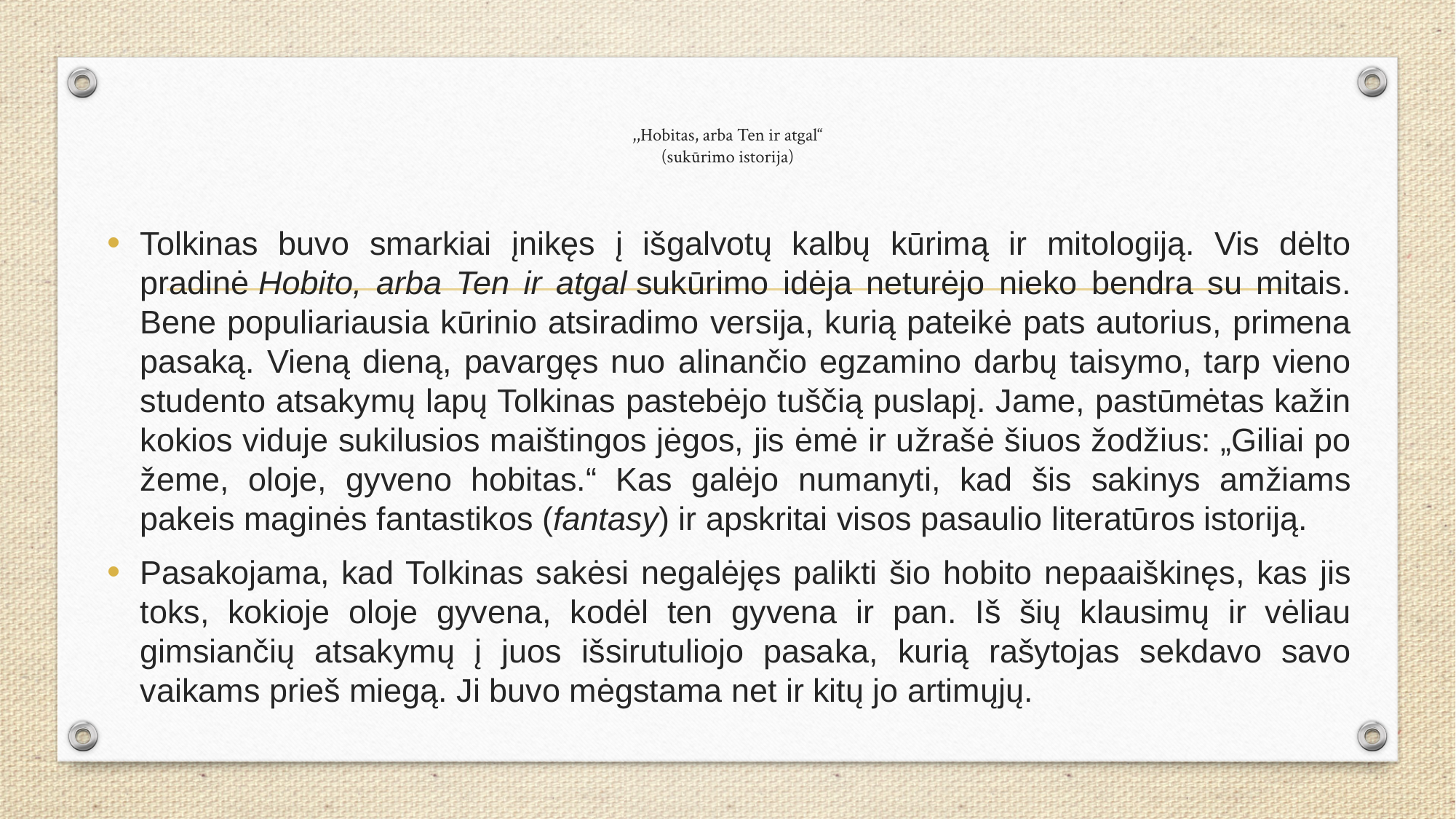

# ,,Hobitas, arba Ten ir atgal“ (sukūrimo istorija)
Tolkinas buvo smarkiai įnikęs į išgalvotų kalbų kūrimą ir mitologiją. Vis dėlto pradinė Hobito, arba Ten ir atgal sukūrimo idėja neturėjo nieko bendra su mitais. Bene populiariausia kūrinio atsiradimo versija, kurią pateikė pats autorius, primena pasaką. Vieną dieną, pavargęs nuo alinančio egzamino darbų taisymo, tarp vieno studento atsakymų lapų Tolkinas pastebėjo tuščią puslapį. Jame, pastūmėtas kažin kokios viduje sukilusios maištingos jėgos, jis ėmė ir užrašė šiuos žodžius: „Giliai po žeme, oloje, gyveno hobitas.“ Kas galėjo numanyti, kad šis sakinys amžiams pakeis maginės fantastikos (fantasy) ir apskritai visos pasaulio literatūros istoriją.
Pasakojama, kad Tolkinas sakėsi negalėjęs palikti šio hobito nepaaiškinęs, kas jis toks, kokioje oloje gyvena, kodėl ten gyvena ir pan. Iš šių klausimų ir vėliau gimsiančių atsakymų į juos išsirutuliojo pasaka, kurią rašytojas sekdavo savo vaikams prieš miegą. Ji buvo mėgstama net ir kitų jo artimųjų.